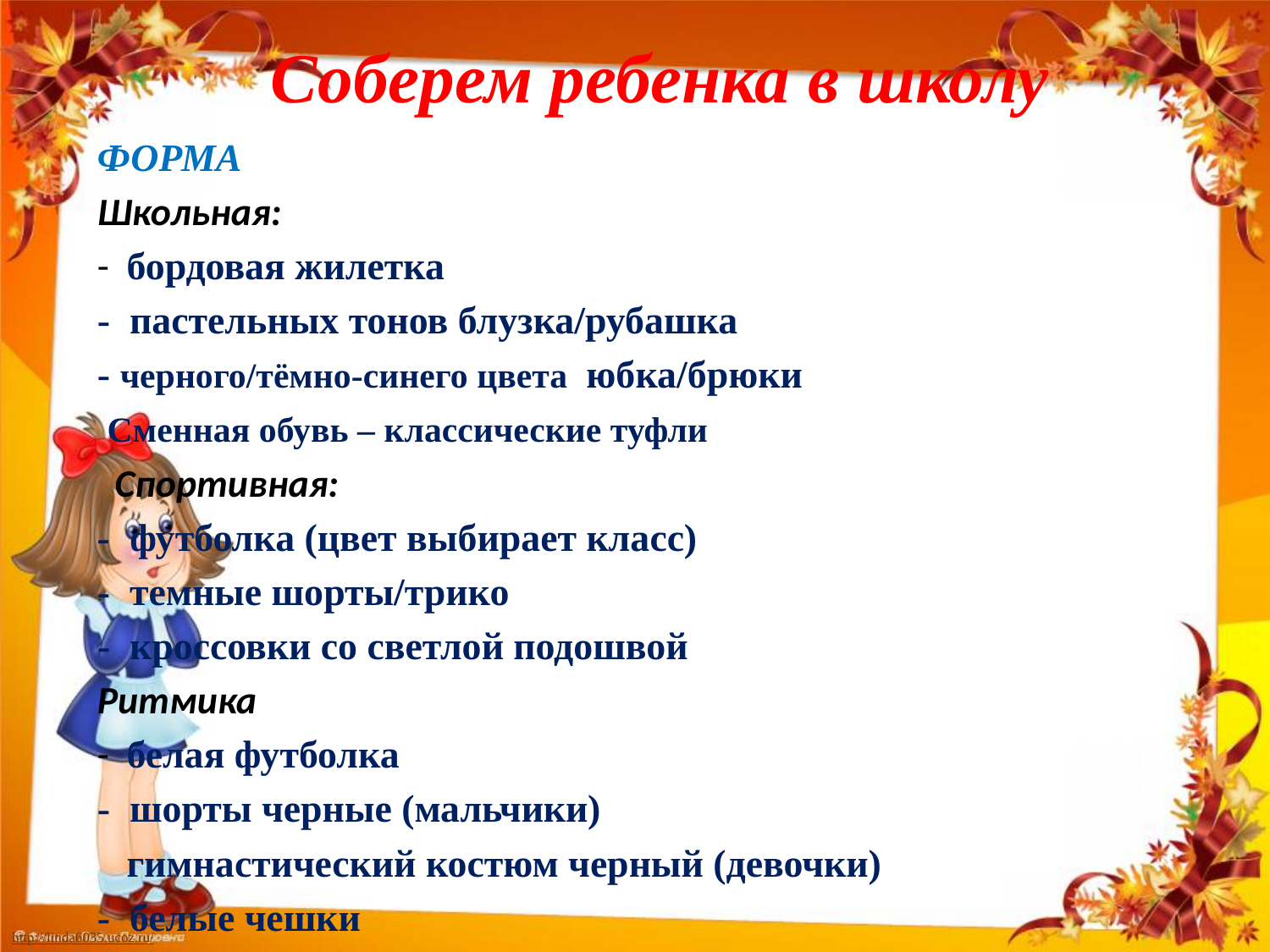

# Соберем ребенка в школу
ФОРМА
Школьная:
-  бордовая жилетка
-  пастельных тонов блузка/рубашка
- черного/тёмно-синего цвета  юбка/брюки
 Сменная обувь – классические туфли
  Спортивная:
-  футболка (цвет выбирает класс)
-  темные шорты/трико
-  кроссовки со светлой подошвой
Ритмика
-  белая футболка
-  шорты черные (мальчики)
   гимнастический костюм черный (девочки)
-  белые чешки